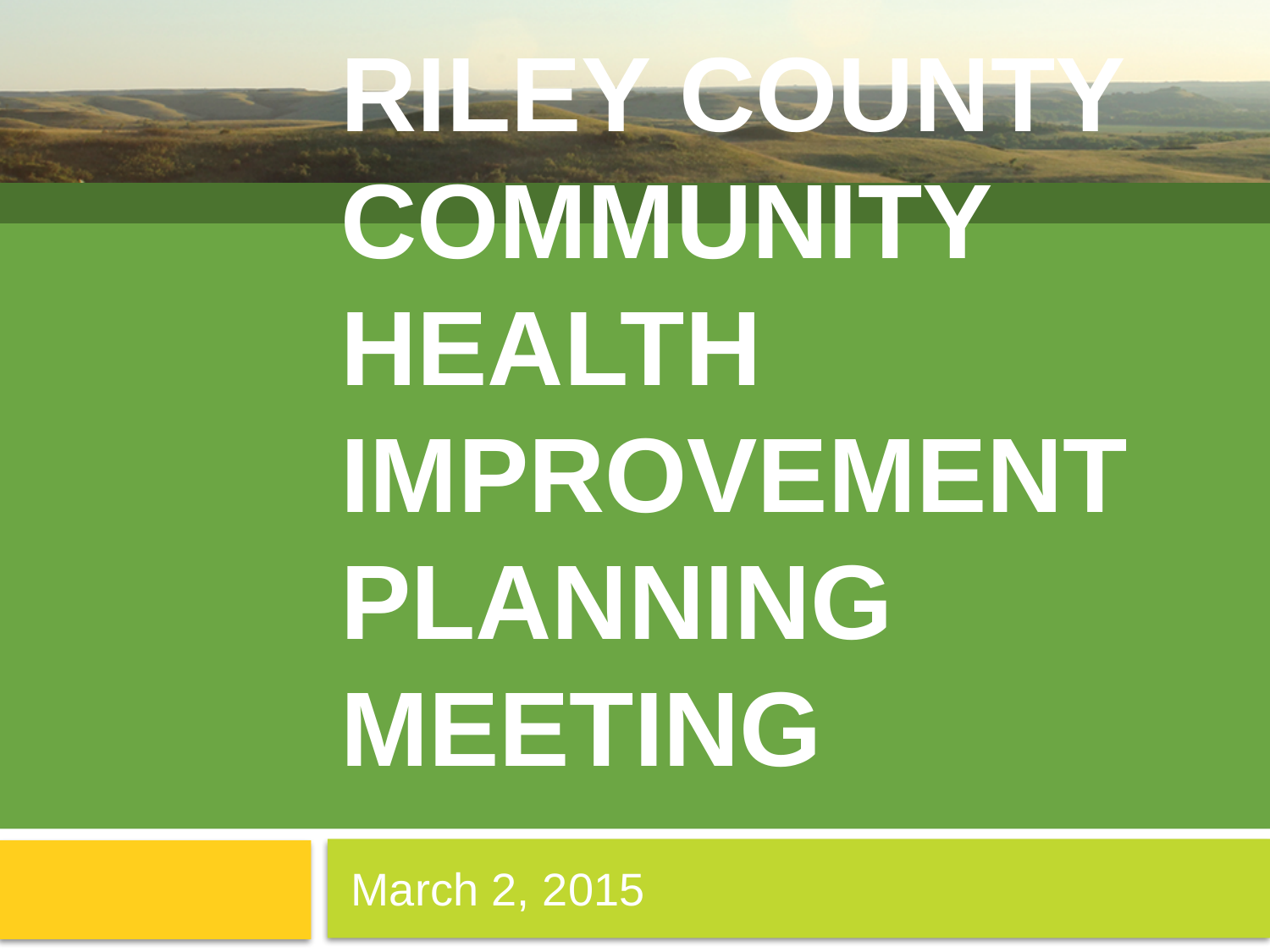

# Riley County Community Health Improvement Planning Meeting
March 2, 2015